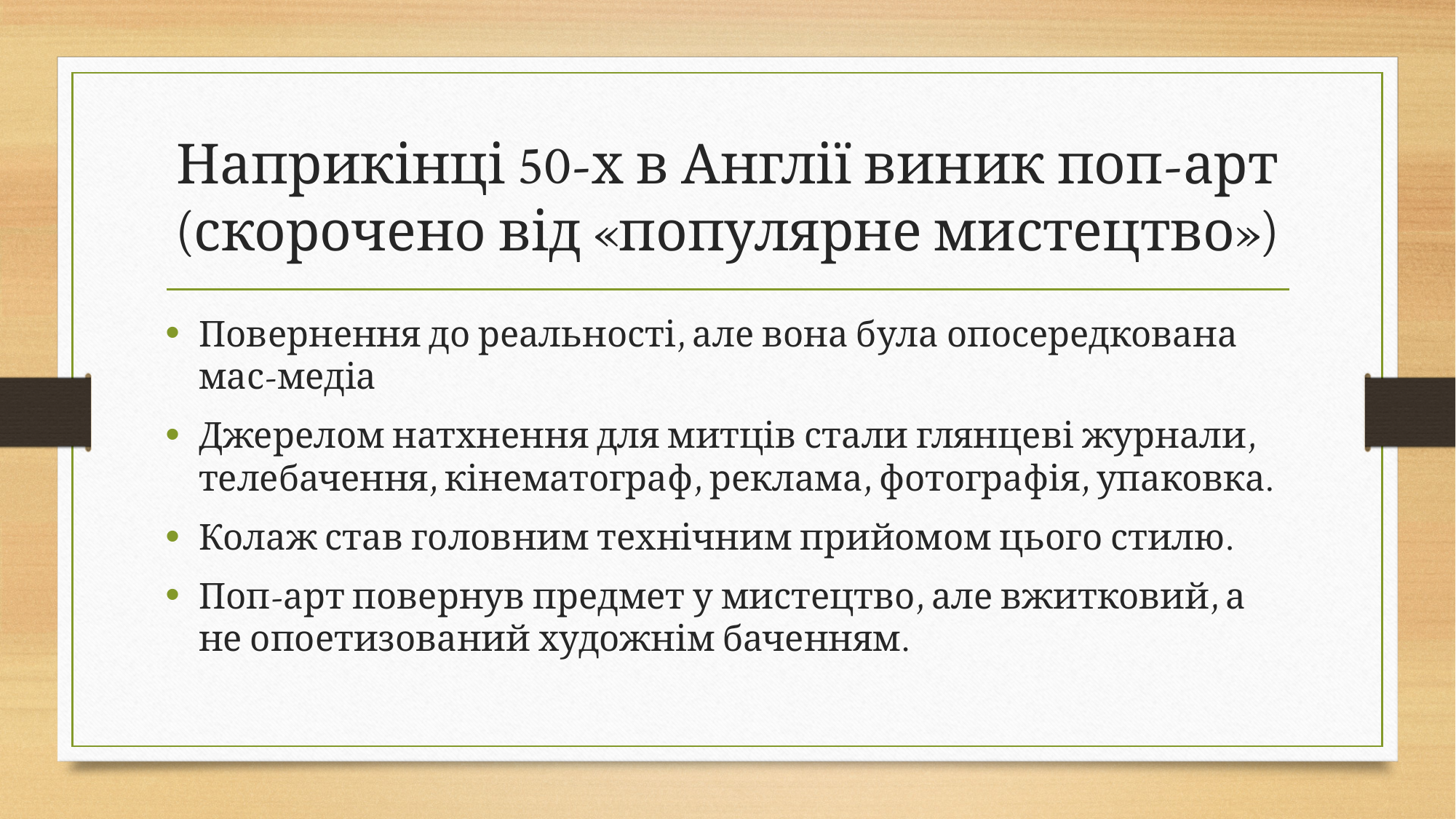

# Наприкінці 50-х в Англії виник поп-арт (скорочено від «популярне мистецтво»)
Повернення до реальності, але вона була опосередкована мас-медіа
Джерелом натхнення для митців стали глянцеві журнали, телебачення, кінематограф, реклама, фотографія, упаковка.
Колаж став головним технічним прийомом цього стилю.
Поп-арт повернув предмет у мистецтво, але вжитковий, а не опоетизований художнім баченням.